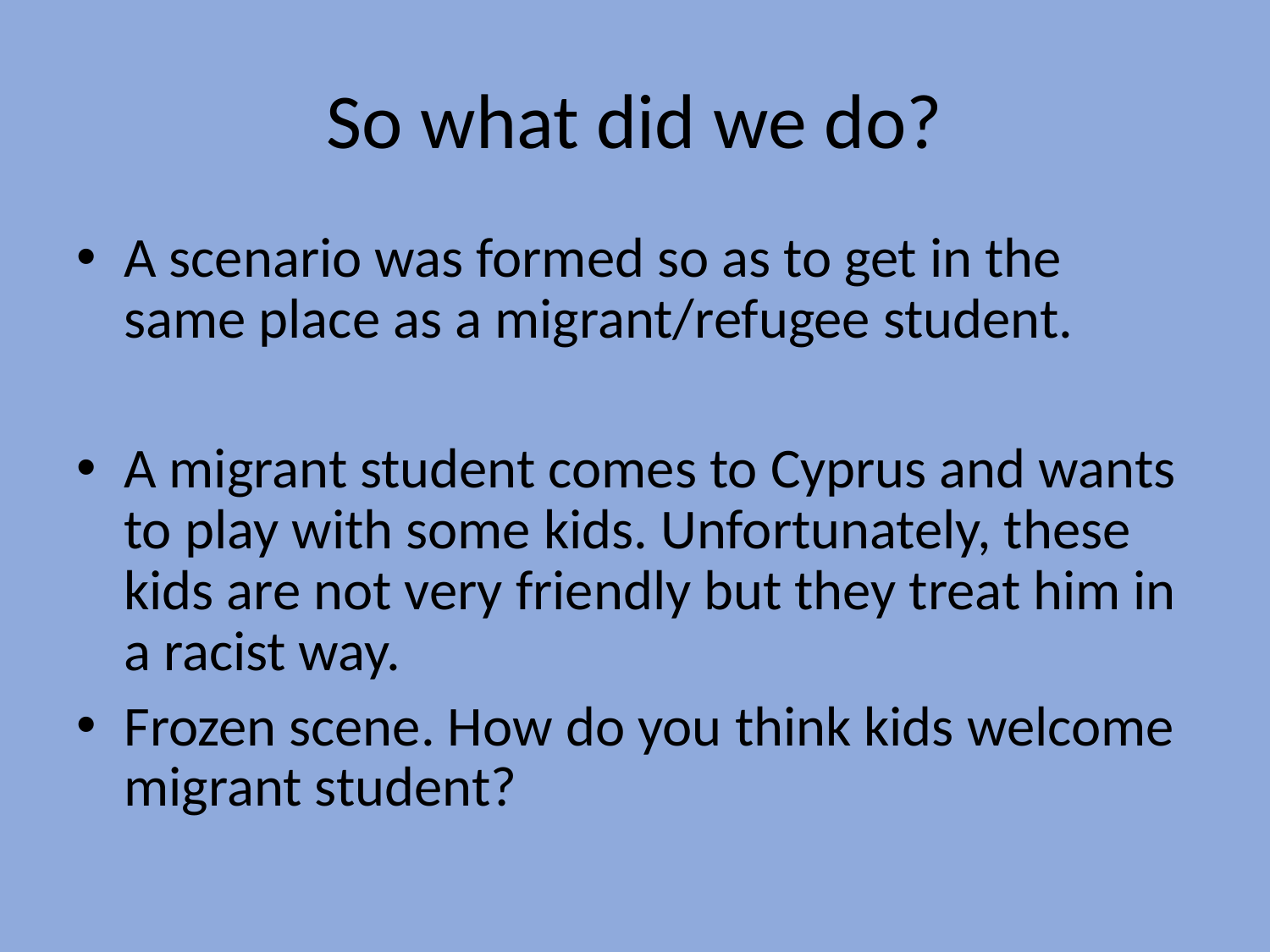

# So what did we do?
A scenario was formed so as to get in the same place as a migrant/refugee student.

A migrant student comes to Cyprus and wants to play with some kids. Unfortunately, these kids are not very friendly but they treat him in a racist way.
Frozen scene. How do you think kids welcome migrant student?